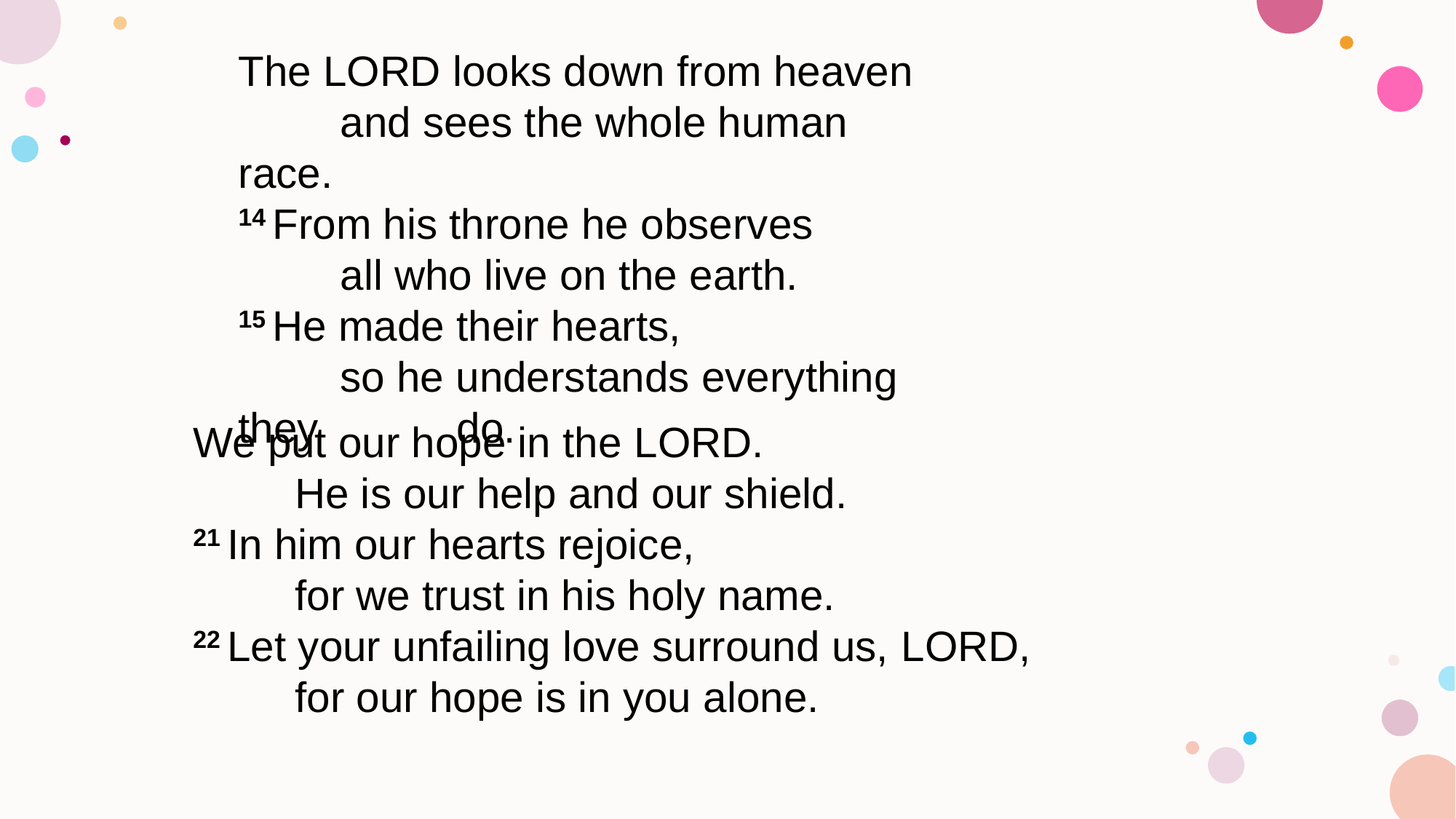

The Lord looks down from heaven
    and sees the whole human race.
14 From his throne he observes
    all who live on the earth.
15 He made their hearts,
    so he understands everything they 		do.
We put our hope in the Lord.
    He is our help and our shield.
21 In him our hearts rejoice,
    for we trust in his holy name.
22 Let your unfailing love surround us, Lord,
    for our hope is in you alone.